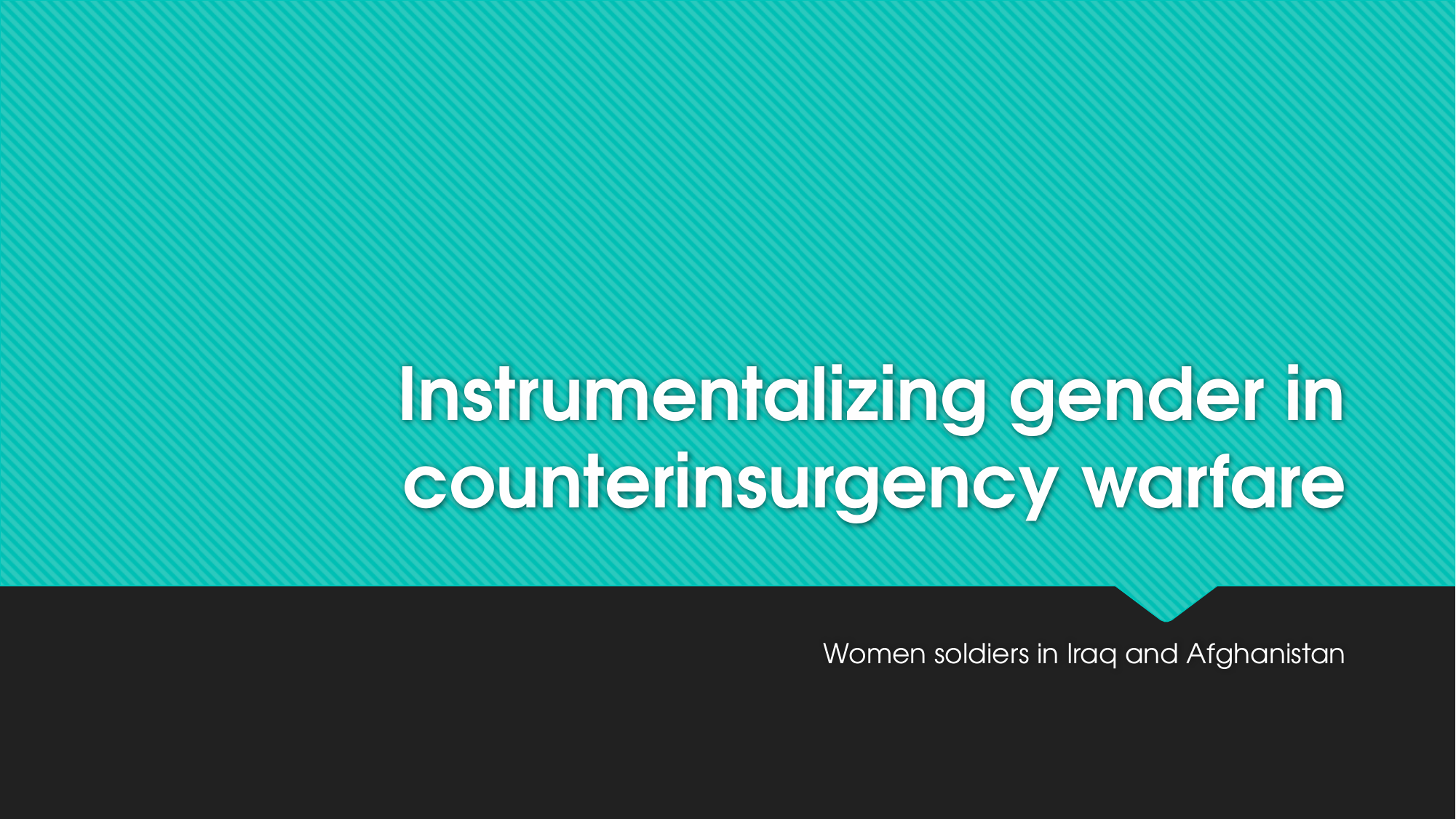

# Instrumentalizing gender in counterinsurgency warfare
Women soldiers in Iraq and Afghanistan